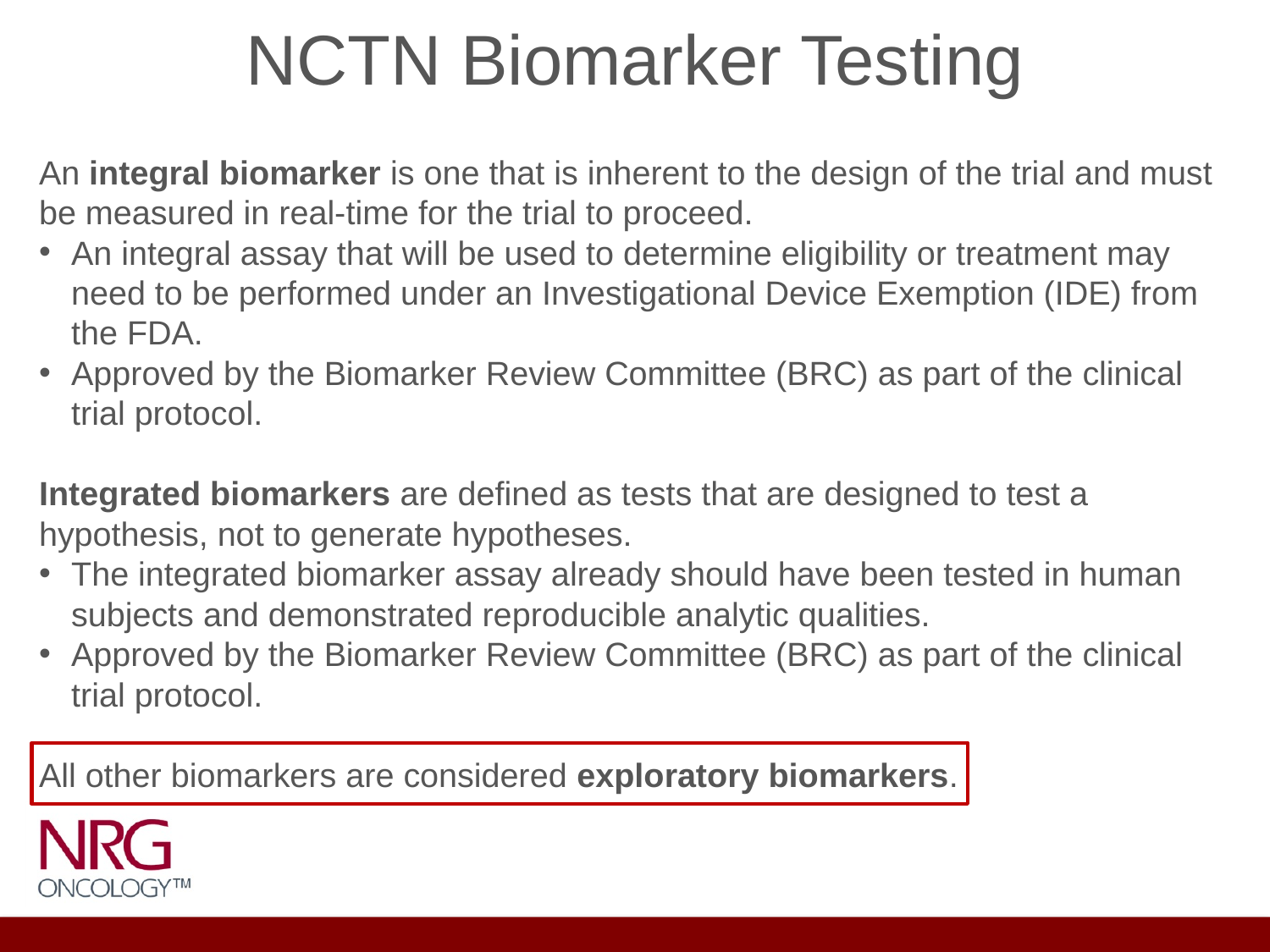

# NCTN Biomarker Testing
An integral biomarker is one that is inherent to the design of the trial and must be measured in real-time for the trial to proceed.
An integral assay that will be used to determine eligibility or treatment may need to be performed under an Investigational Device Exemption (IDE) from the FDA.
Approved by the Biomarker Review Committee (BRC) as part of the clinical trial protocol.

Integrated biomarkers are defined as tests that are designed to test a hypothesis, not to generate hypotheses.
The integrated biomarker assay already should have been tested in human subjects and demonstrated reproducible analytic qualities.
Approved by the Biomarker Review Committee (BRC) as part of the clinical trial protocol.

All other biomarkers are considered exploratory biomarkers.